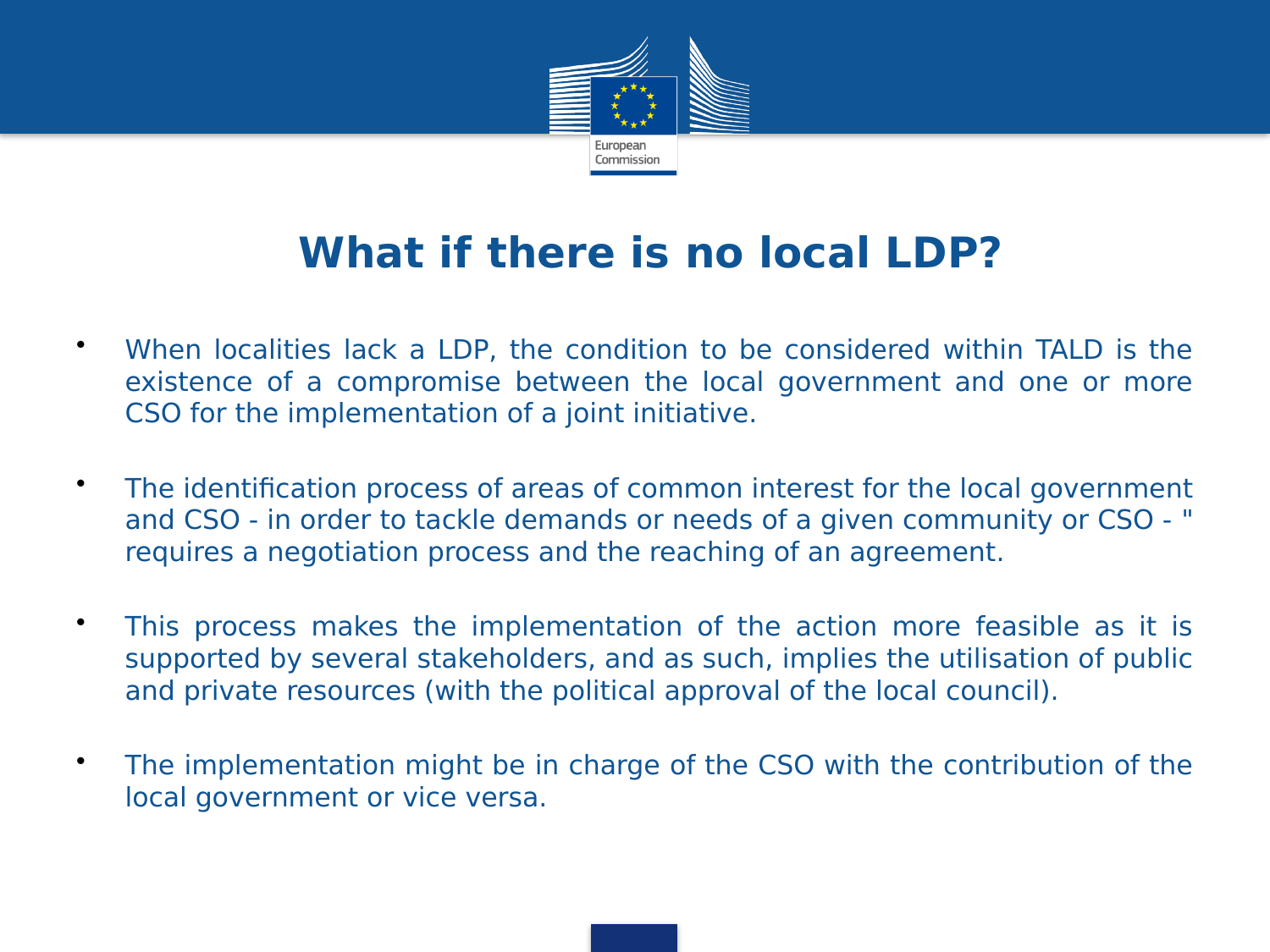

# What if there is no local LDP?
When localities lack a LDP, the condition to be considered within TALD is the existence of a compromise between the local government and one or more CSO for the implementation of a joint initiative.

The identification process of areas of common interest for the local government and CSO - in order to tackle demands or needs of a given community or CSO - " requires a negotiation process and the reaching of an agreement.

This process makes the implementation of the action more feasible as it is supported by several stakeholders, and as such, implies the utilisation of public and private resources (with the political approval of the local council).

The implementation might be in charge of the CSO with the contribution of the local government or vice versa.